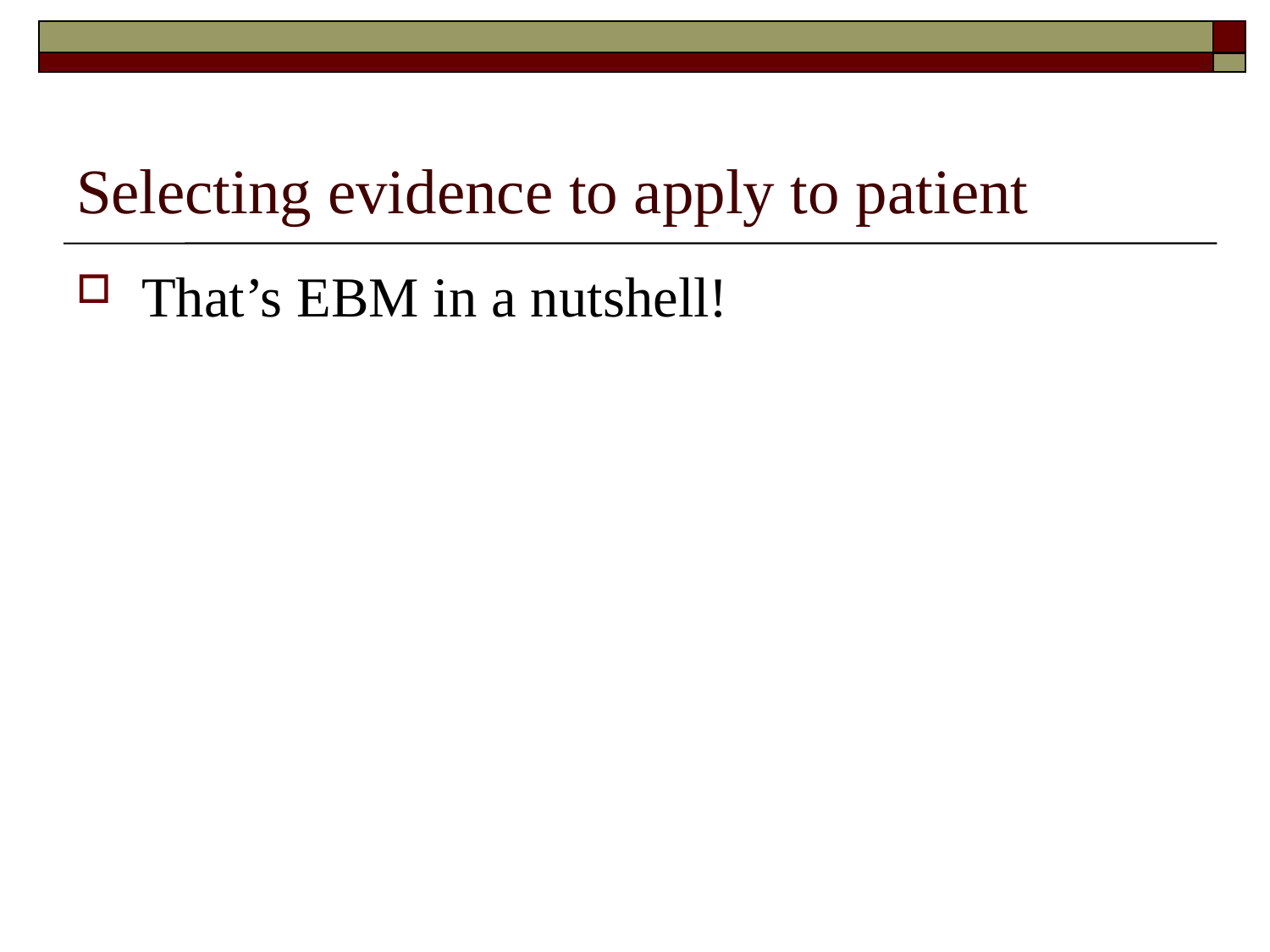

# Selecting evidence to apply to patient
That’s EBM in a nutshell!